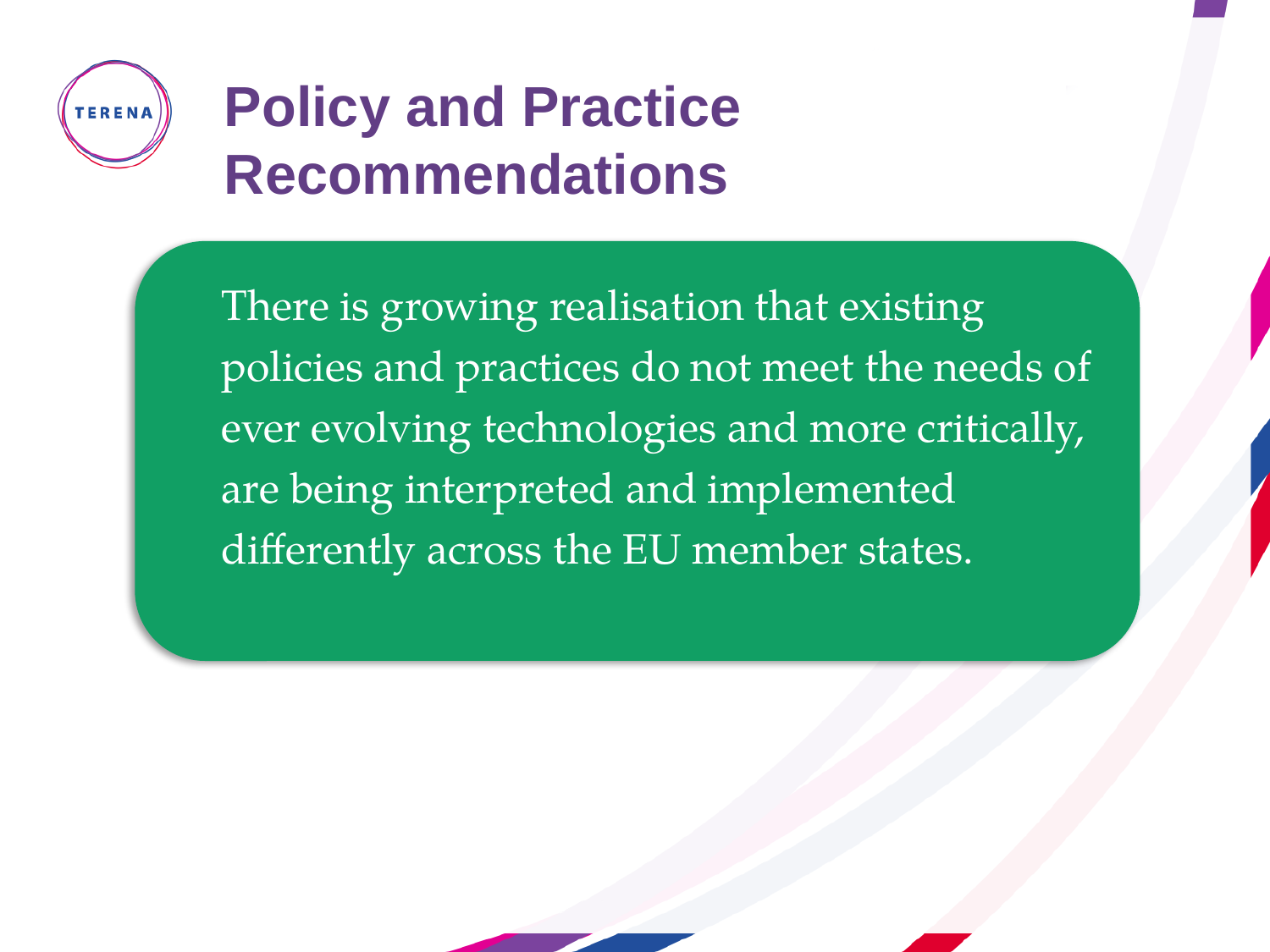

# Policy and Practice Recommendations
There is growing realisation that existing policies and practices do not meet the needs of ever evolving technologies and more critically, are being interpreted and implemented differently across the EU member states.